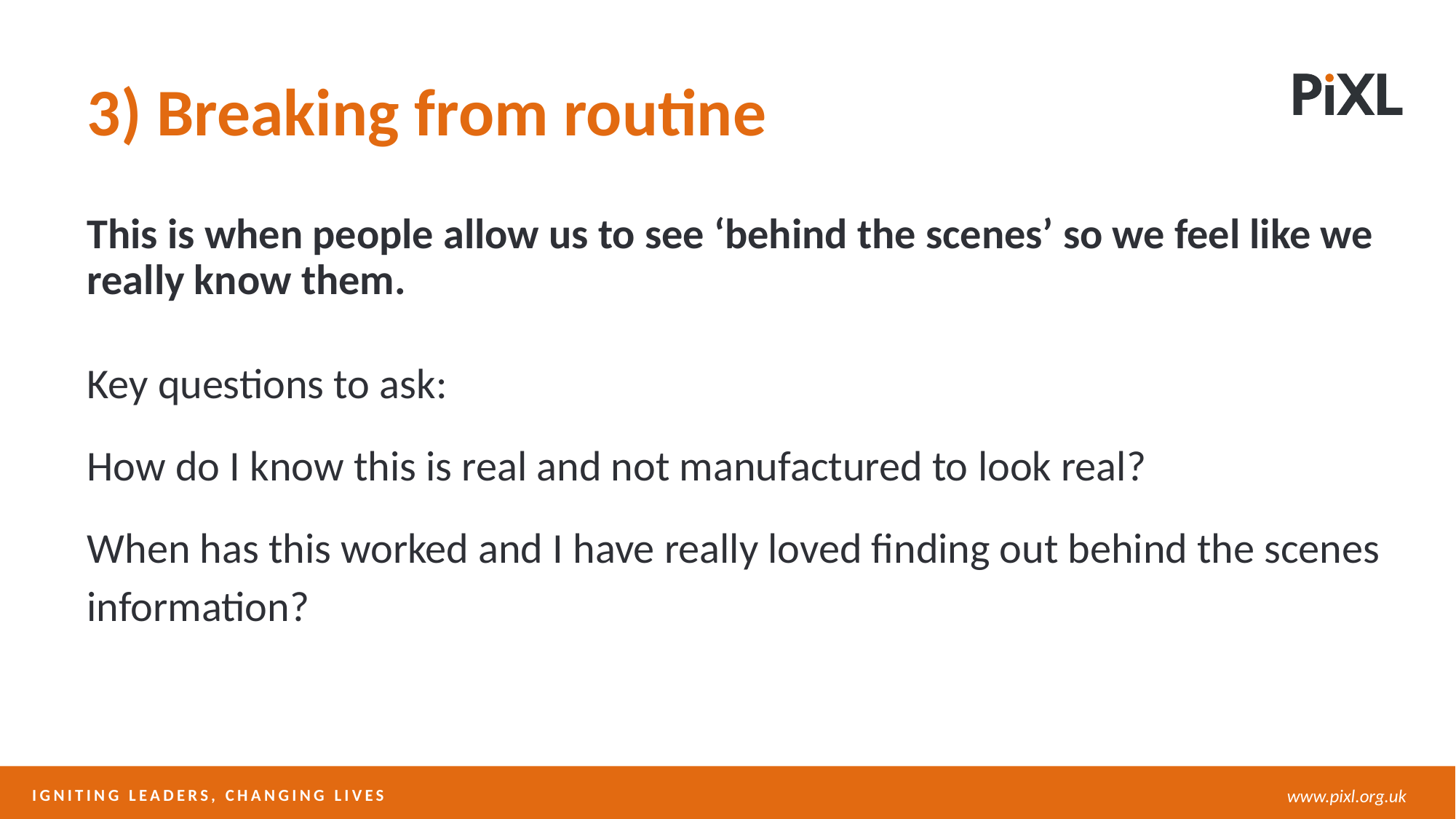

3) Breaking from routine
This is when people allow us to see ‘behind the scenes’ so we feel like we really know them.

Key questions to ask:
How do I know this is real and not manufactured to look real?
When has this worked and I have really loved finding out behind the scenes information?